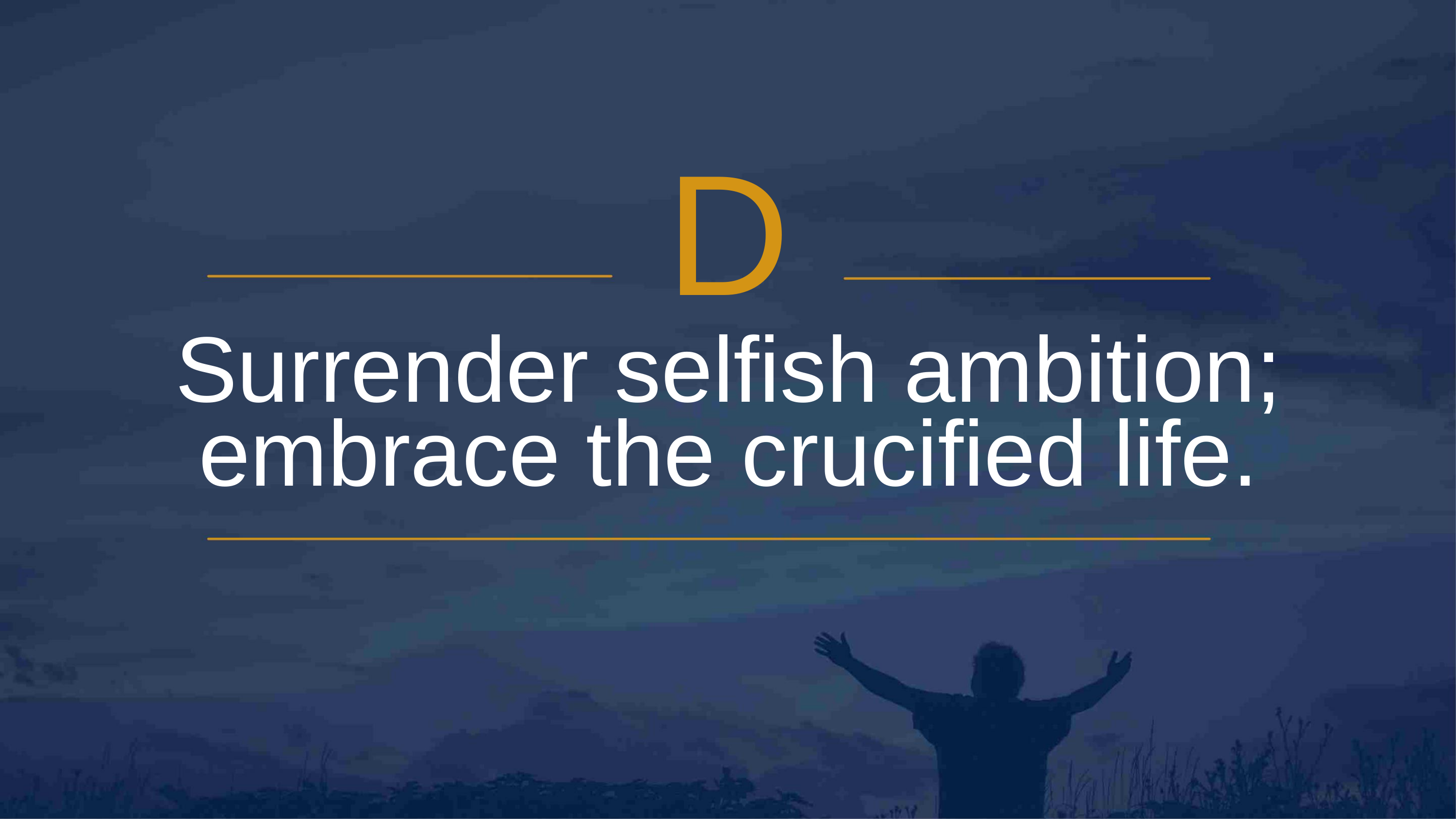

D
Surrender selfish ambition;
embrace the crucified life.